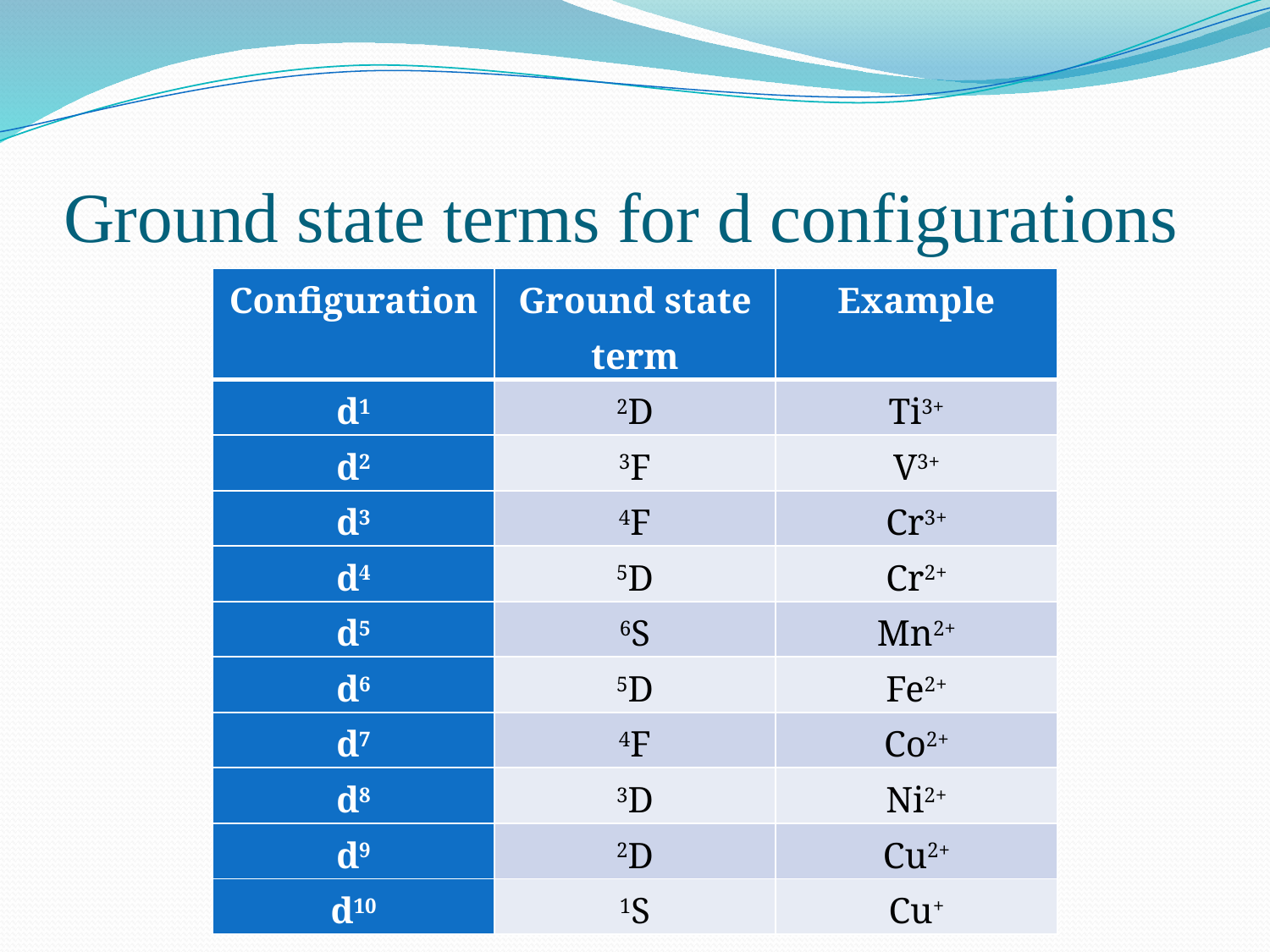

# Ground state terms for d configurations

| Configuration | Ground state term | Example |
| --- | --- | --- |
| d1 | 2D | Ti3+ |
| d2 | 3F | V3+ |
| d3 | 4F | Cr3+ |
| d4 | 5D | Cr2+ |
| d5 | 6S | Mn2+ |
| d6 | 5D | Fe2+ |
| d7 | 4F | Co2+ |
| d8 | 3D | Ni2+ |
| d9 | 2D | Cu2+ |
| d10 | 1S | Cu+ |